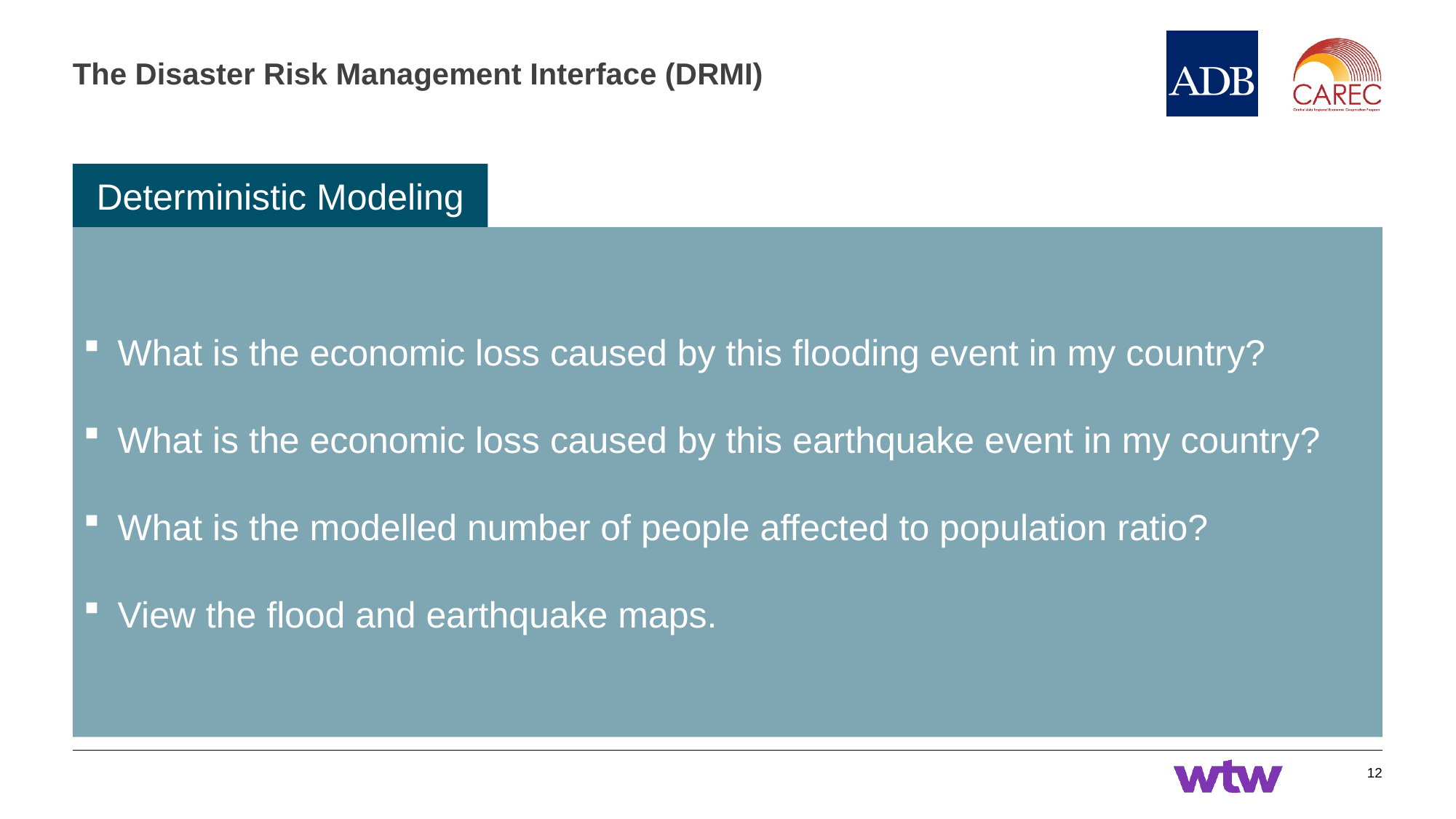

# The Disaster Risk Management Interface (DRMI)
Deterministic Modeling
What is the economic loss caused by this flooding event in my country?​

​What is the economic loss caused by this earthquake event in my country?​

What is the modelled number of people affected to population ratio?​

View the flood and earthquake maps.
12